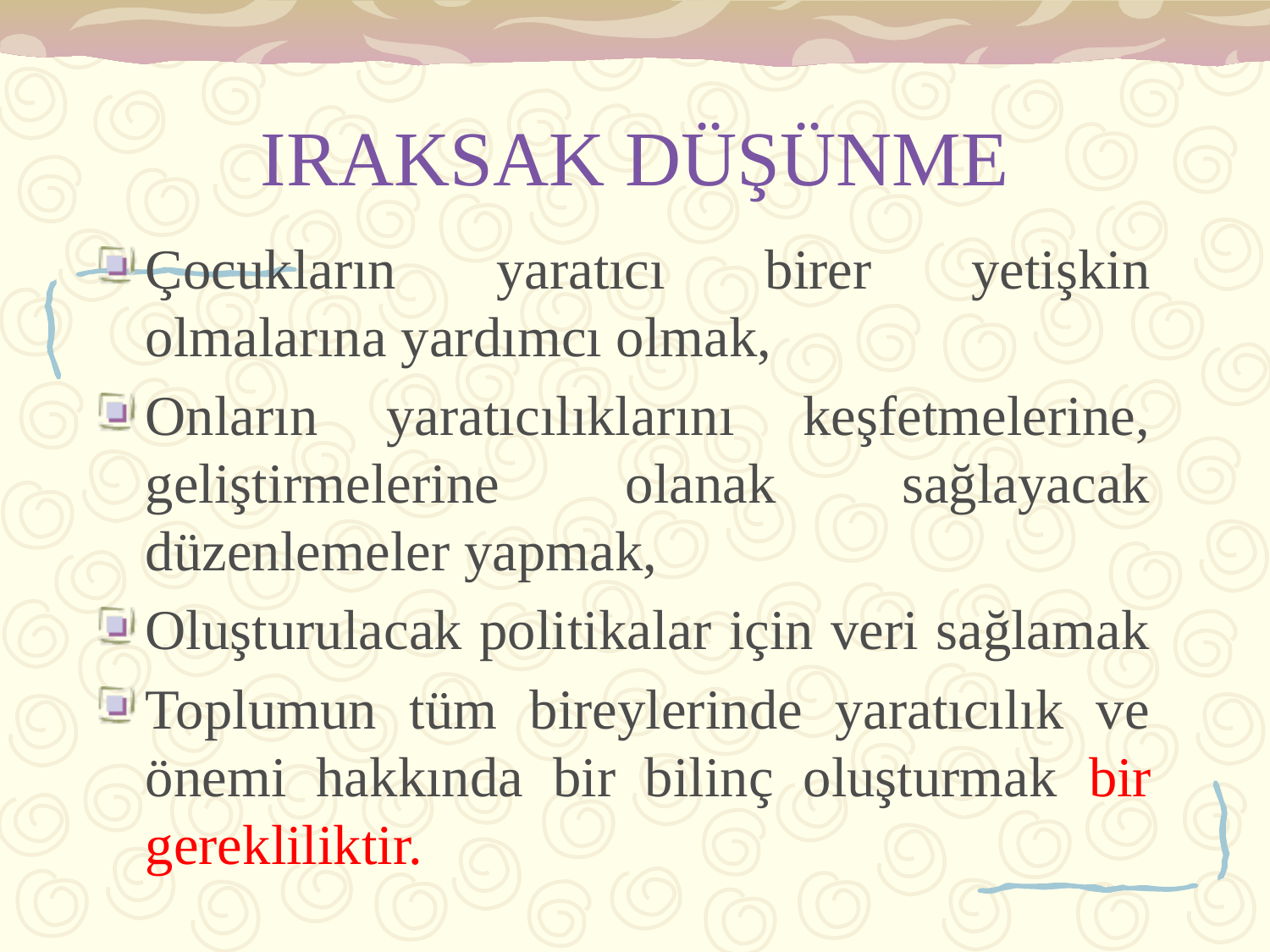

# IRAKSAK DÜŞÜNME
Çocukların yaratıcı birer yetişkin olmalarına yardımcı olmak,
Onların yaratıcılıklarını keşfetmelerine, geliştirmelerine olanak sağlayacak düzenlemeler yapmak,
Oluşturulacak politikalar için veri sağlamak
Toplumun tüm bireylerinde yaratıcılık ve önemi hakkında bir bilinç oluşturmak bir gerekliliktir.